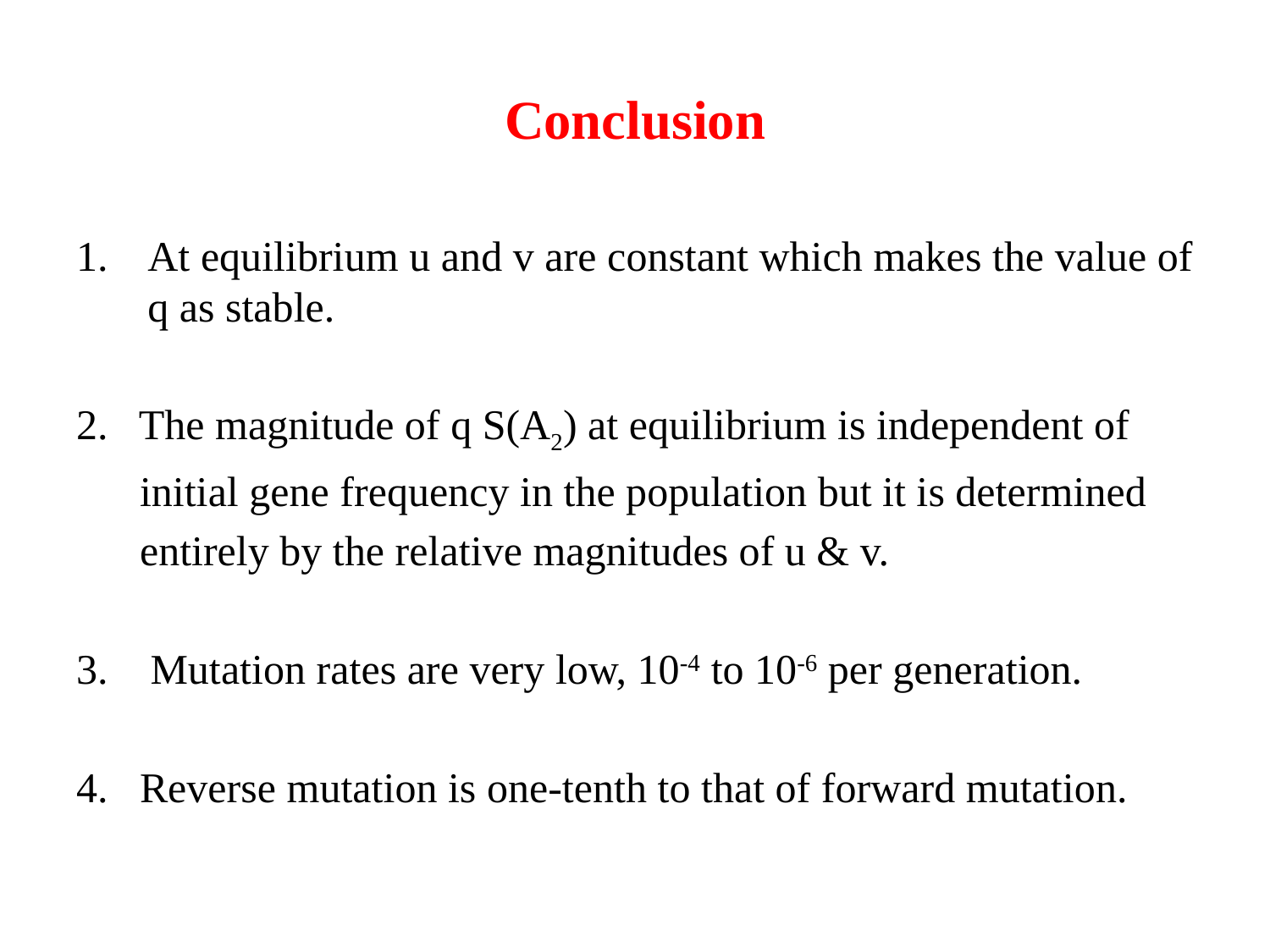

# Conclusion
At equilibrium u and v are constant which makes the value of q as stable.

2.   The magnitude of q S(A2) at equilibrium is independent of
      initial gene frequency in the population but it is determined
      entirely by the relative magnitudes of u & v.

3.    Mutation rates are very low, 10-4 to 10-6 per generation.

4.   Reverse mutation is one-tenth to that of forward mutation.